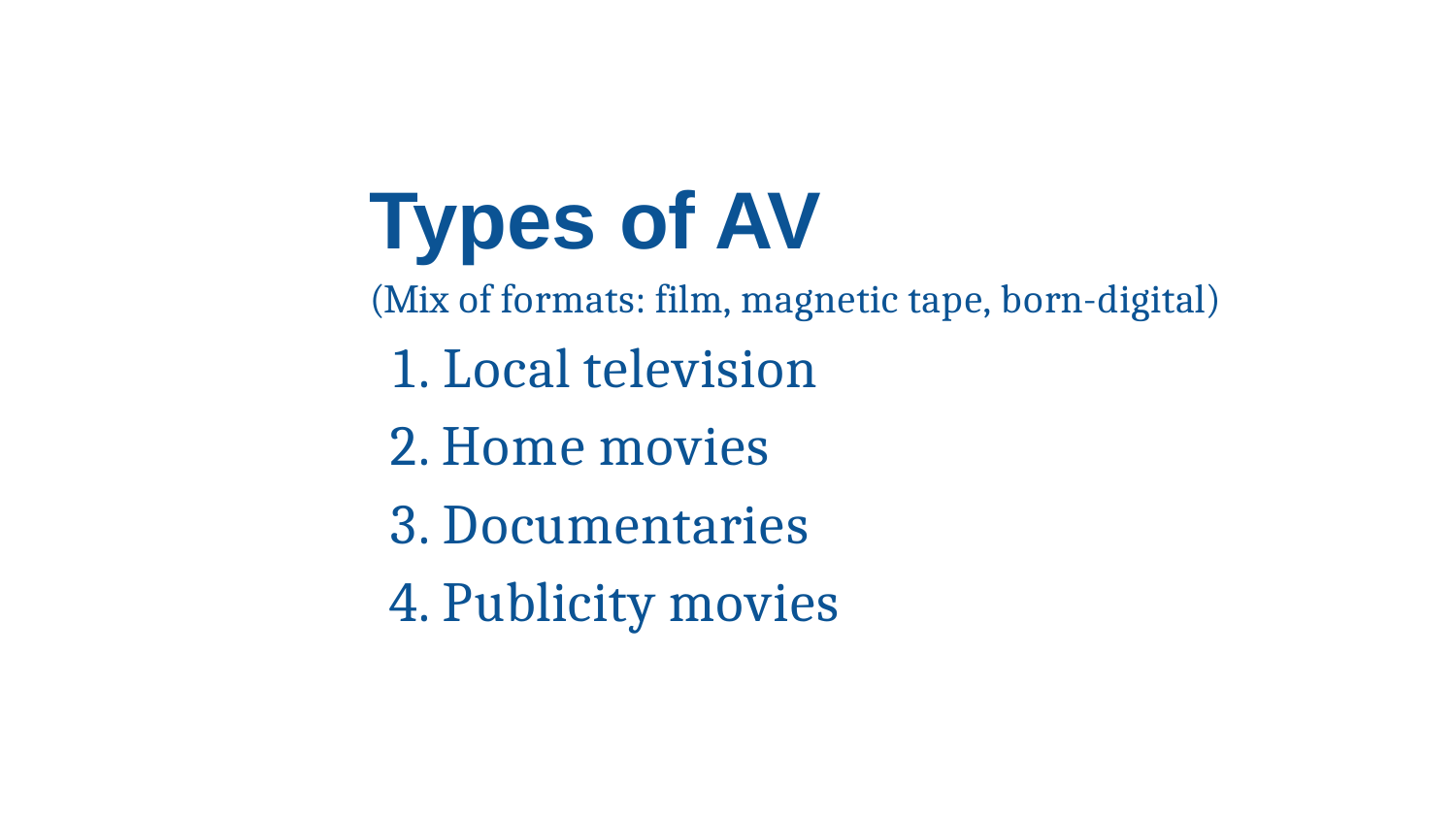

Types of AV
(Mix of formats: film, magnetic tape, born-digital)
Local television
Home movies
Documentaries
Publicity movies